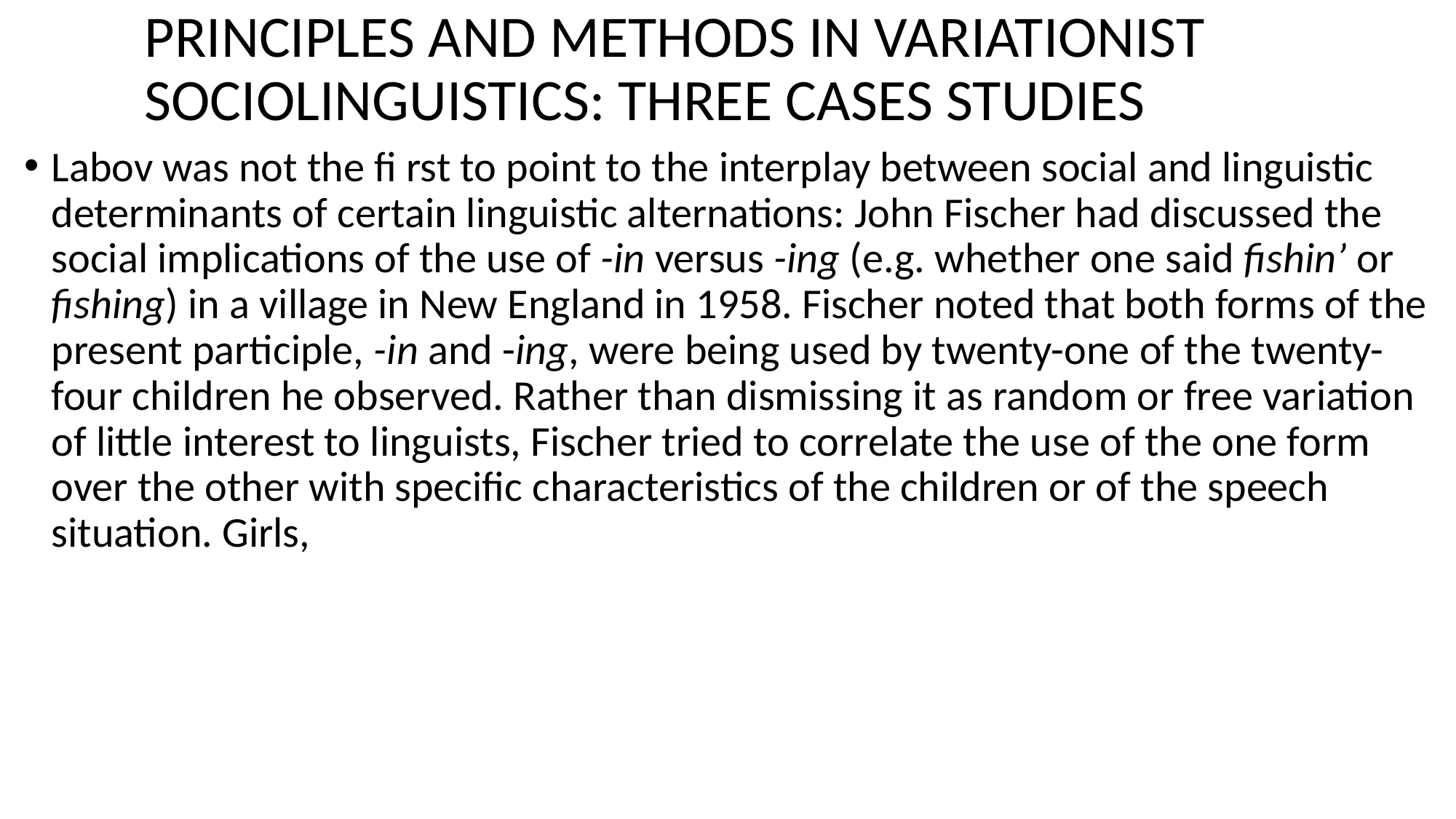

# PRINCIPLES AND METHODS IN VARIATIONIST SOCIOLINGUISTICS: THREE CASES STUDIES
Labov was not the fi rst to point to the interplay between social and linguistic determinants of certain linguistic alternations: John Fischer had discussed the social implications of the use of -in versus -ing (e.g. whether one said fishin’ or fishing) in a village in New England in 1958. Fischer noted that both forms of the present participle, -in and -ing, were being used by twenty-one of the twenty-four children he observed. Rather than dismissing it as random or free variation of little interest to linguists, Fischer tried to correlate the use of the one form over the other with specific characteristics of the children or of the speech situation. Girls,